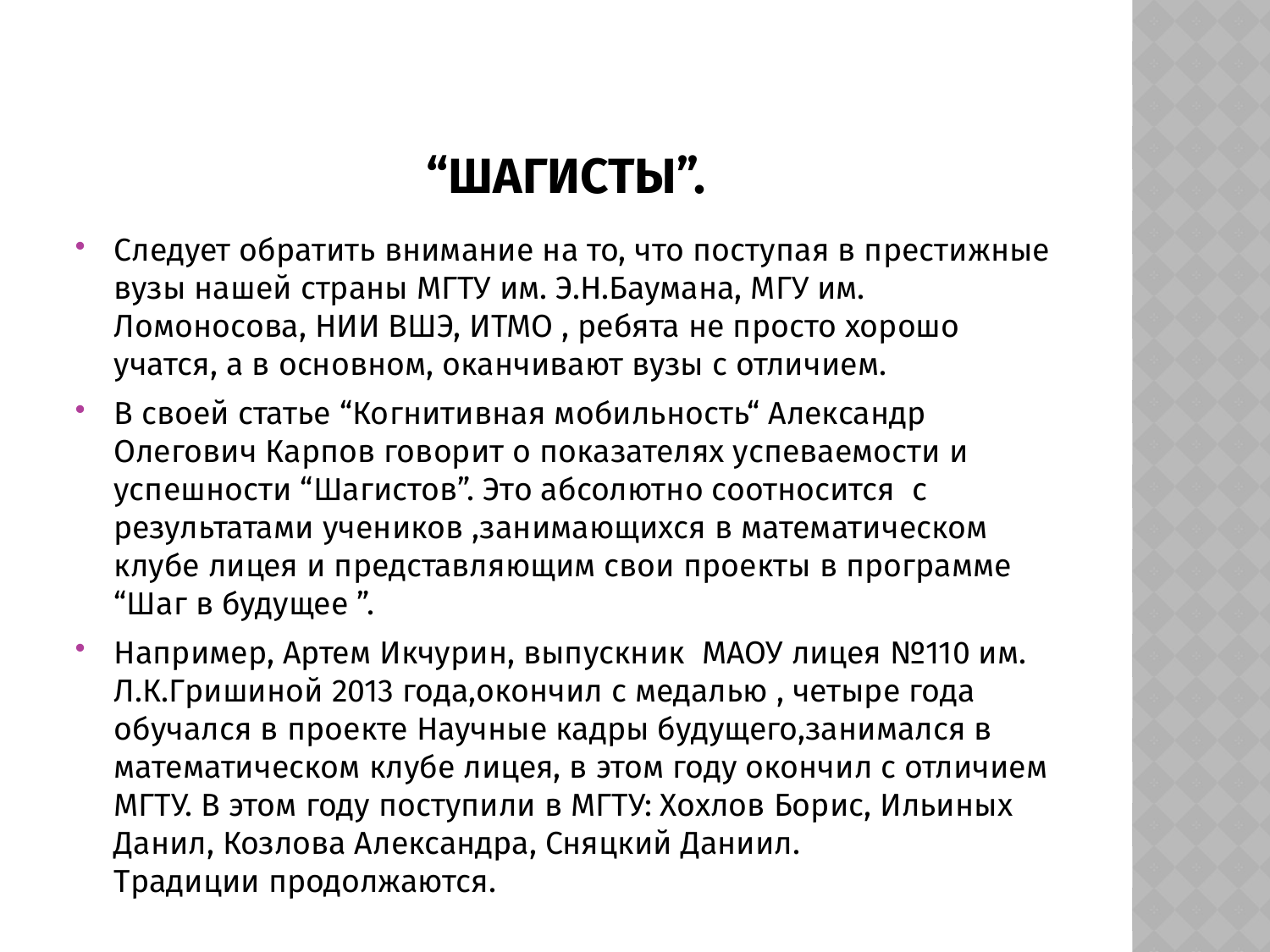

# “Шагисты”.
Следует обратить внимание на то, что поступая в престижные вузы нашей страны МГТУ им. Э.Н.Баумана, МГУ им. Ломоносова, НИИ ВШЭ, ИТМО , ребята не просто хорошо учатся, а в основном, оканчивают вузы с отличием.
В своей статье “Когнитивная мобильность“ Александр Олегович Карпов говорит о показателях успеваемости и успешности “Шагистов”. Это абсолютно соотносится  с результатами учеников ,занимающихся в математическом клубе лицея и представляющим свои проекты в программе “Шаг в будущее ”.
Например, Артем Икчурин, выпускник  МАОУ лицея №110 им. Л.К.Гришиной 2013 года,окончил с медалью , четыре года обучался в проекте Научные кадры будущего,занимался в математическом клубе лицея, в этом году окончил с отличием МГТУ. В этом году поступили в МГТУ: Хохлов Борис, Ильиных Данил, Козлова Александра, Сняцкий Даниил.                           Традиции продолжаются.